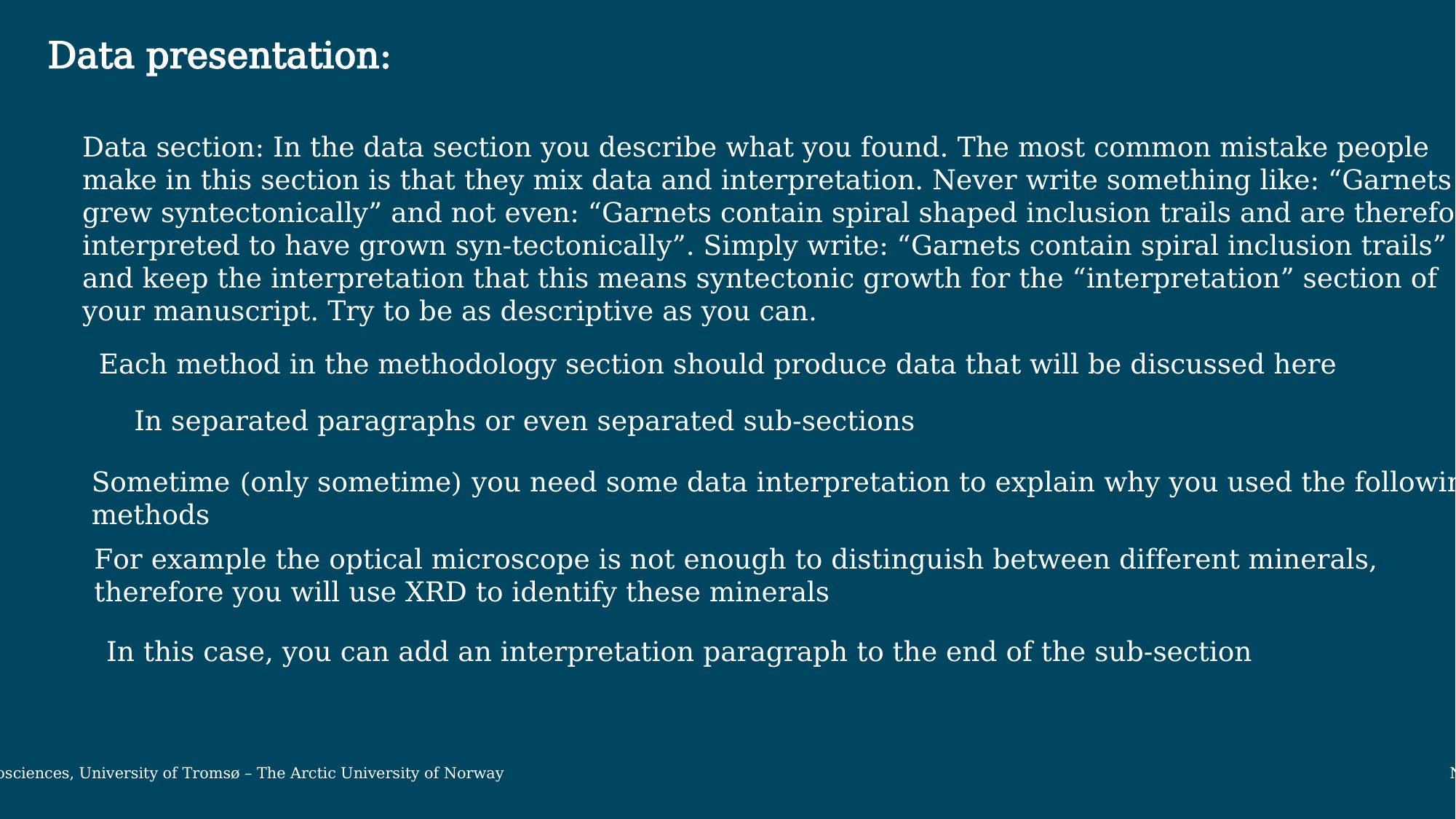

Data presentation:
Data section: In the data section you describe what you found. The most common mistake people
make in this section is that they mix data and interpretation. Never write something like: “Garnets
grew syntectonically” and not even: “Garnets contain spiral shaped inclusion trails and are therefore
interpreted to have grown syn-tectonically”. Simply write: “Garnets contain spiral inclusion trails”
and keep the interpretation that this means syntectonic growth for the “interpretation” section of
your manuscript. Try to be as descriptive as you can.
Each method in the methodology section should produce data that will be discussed here
In separated paragraphs or even separated sub-sections
Sometime (only sometime) you need some data interpretation to explain why you used the following
methods
For example the optical microscope is not enough to distinguish between different minerals,
therefore you will use XRD to identify these minerals
In this case, you can add an interpretation paragraph to the end of the sub-section
Department of Geosciences, University of Tromsø – The Arctic University of Norway                                                                                                                                                                                                        November 13, 2019